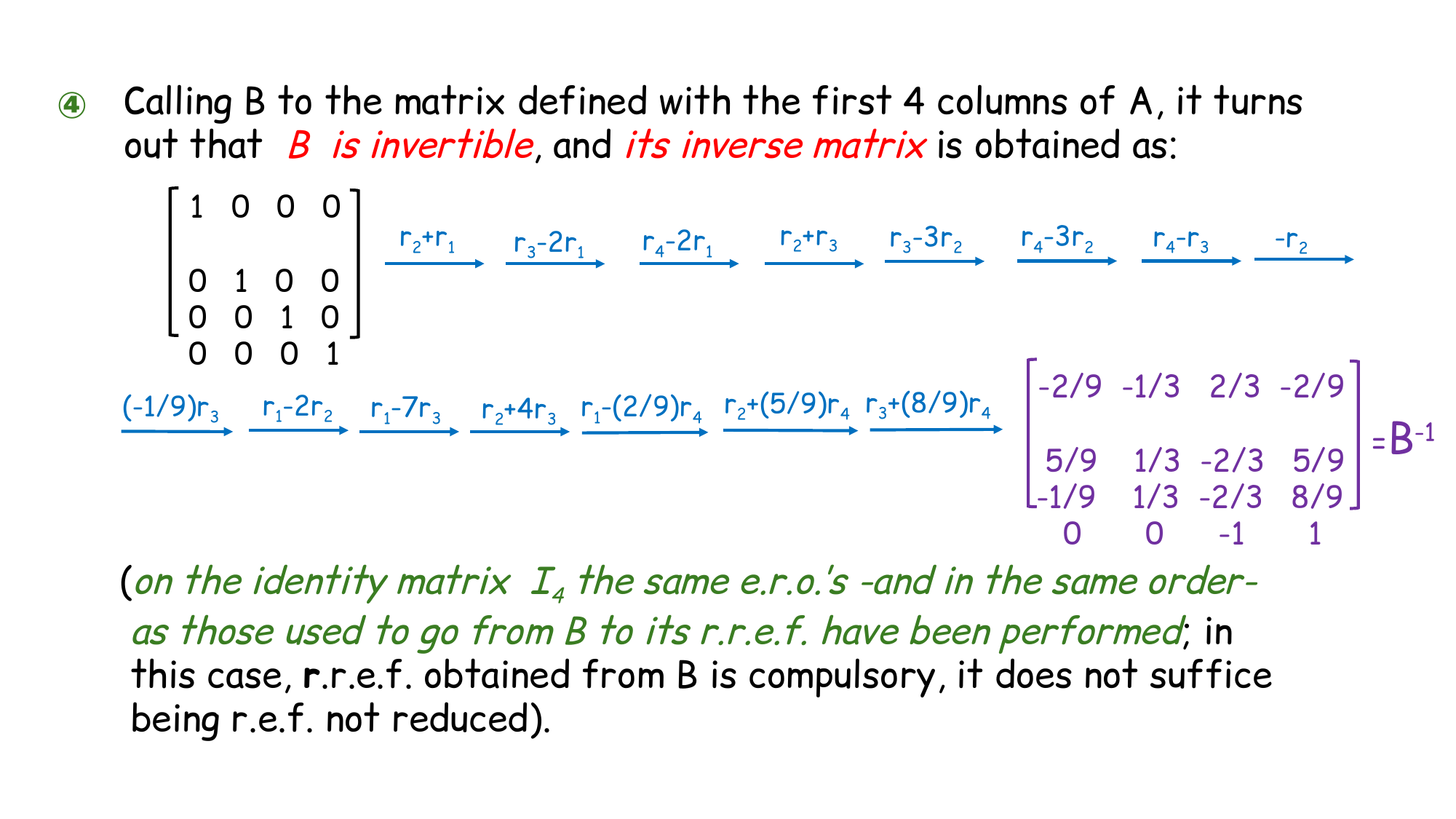

Calling B to the matrix defined with the first 4 columns of A, it turns
    out that  B  is invertible, and its inverse matrix is obtained as:

④
 1   0   0   0
 0   1   0   0
 0   0   1   0
 0   0   0   1

r2+r3
r2+r1
r4-3r2
r3-3r2
r4-r3
-r2
r4-2r1
r3-2r1
 -2/9  -1/3   2/3  -2/9
  5/9    1/3  -2/3   5/9
 -1/9    1/3  -2/3   8/9
    0       0      -1       1

r3+(8/9)r4
r2+(5/9)r4
r1-2r2
(-1/9)r3
r1-(2/9)r4
r1-7r3
r2+4r3
               =B-1

    (on the identity matrix  I4 the same e.r.o.’s -and in the same order-
     as those used to go from B to its r.r.e.f. have been performed; in
     this case, r.r.e.f. obtained from B is compulsory, it does not suffice
     being r.e.f. not reduced).